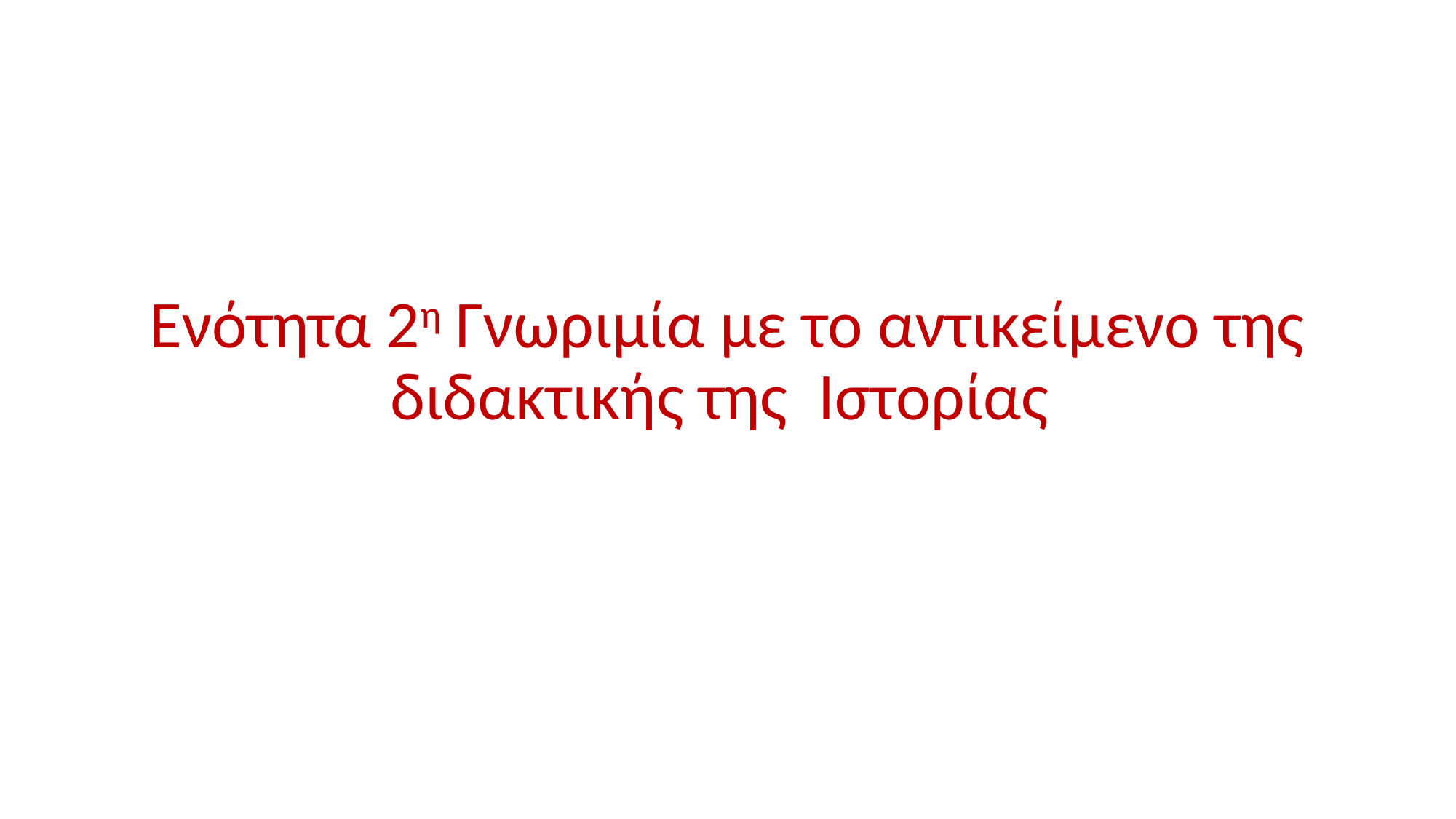

# Ενότητα 2η Γνωριμία με το αντικείμενο της διδακτικής της  Ιστορίας